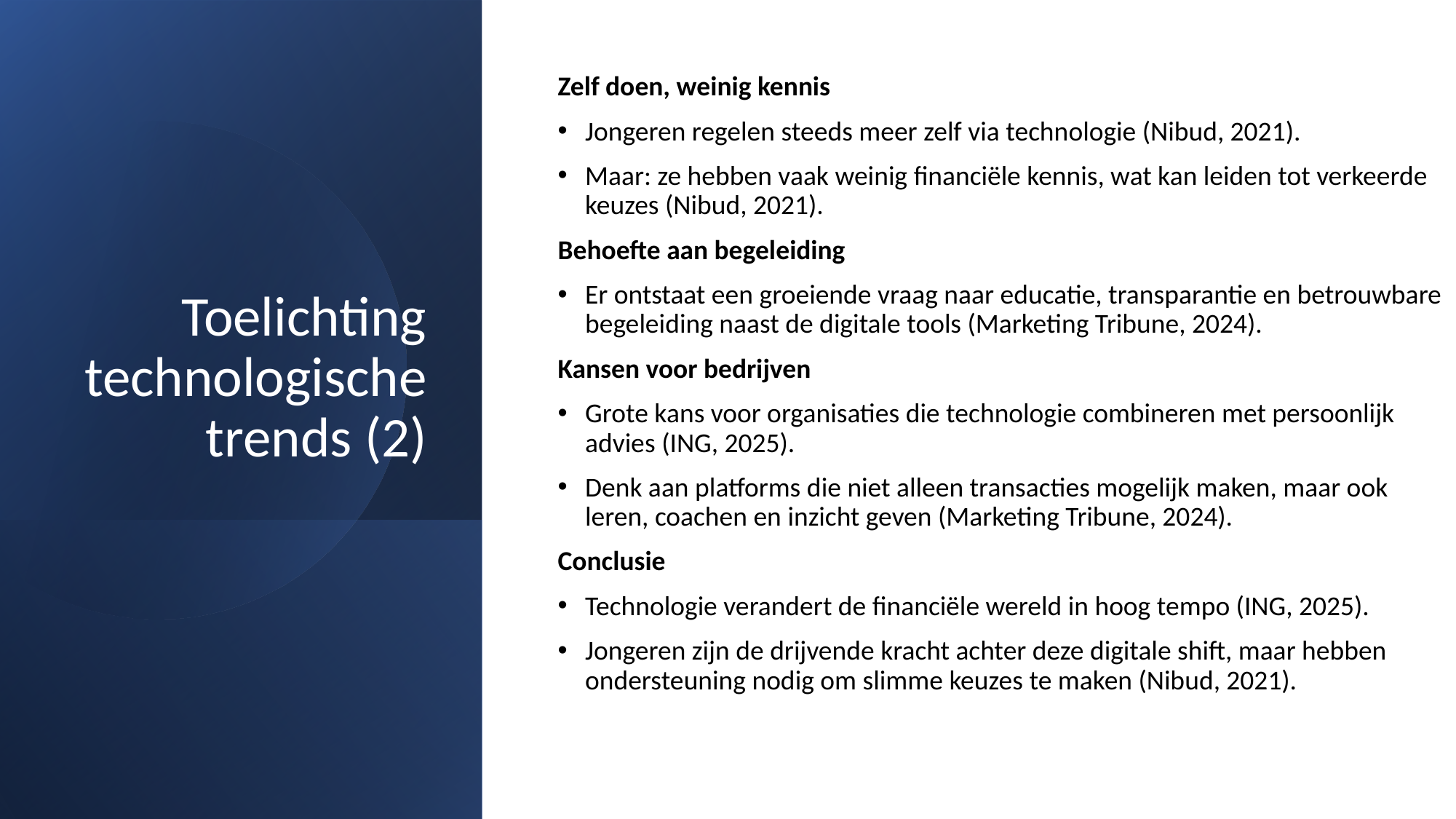

# Toelichting technologische trends (2)
Zelf doen, weinig kennis
Jongeren regelen steeds meer zelf via technologie (Nibud, 2021).
Maar: ze hebben vaak weinig financiële kennis, wat kan leiden tot verkeerde keuzes (Nibud, 2021).
Behoefte aan begeleiding
Er ontstaat een groeiende vraag naar educatie, transparantie en betrouwbare begeleiding naast de digitale tools (Marketing Tribune, 2024).
Kansen voor bedrijven
Grote kans voor organisaties die technologie combineren met persoonlijk advies (ING, 2025).
Denk aan platforms die niet alleen transacties mogelijk maken, maar ook leren, coachen en inzicht geven (Marketing Tribune, 2024).
Conclusie
Technologie verandert de financiële wereld in hoog tempo (ING, 2025).
Jongeren zijn de drijvende kracht achter deze digitale shift, maar hebben ondersteuning nodig om slimme keuzes te maken (Nibud, 2021).